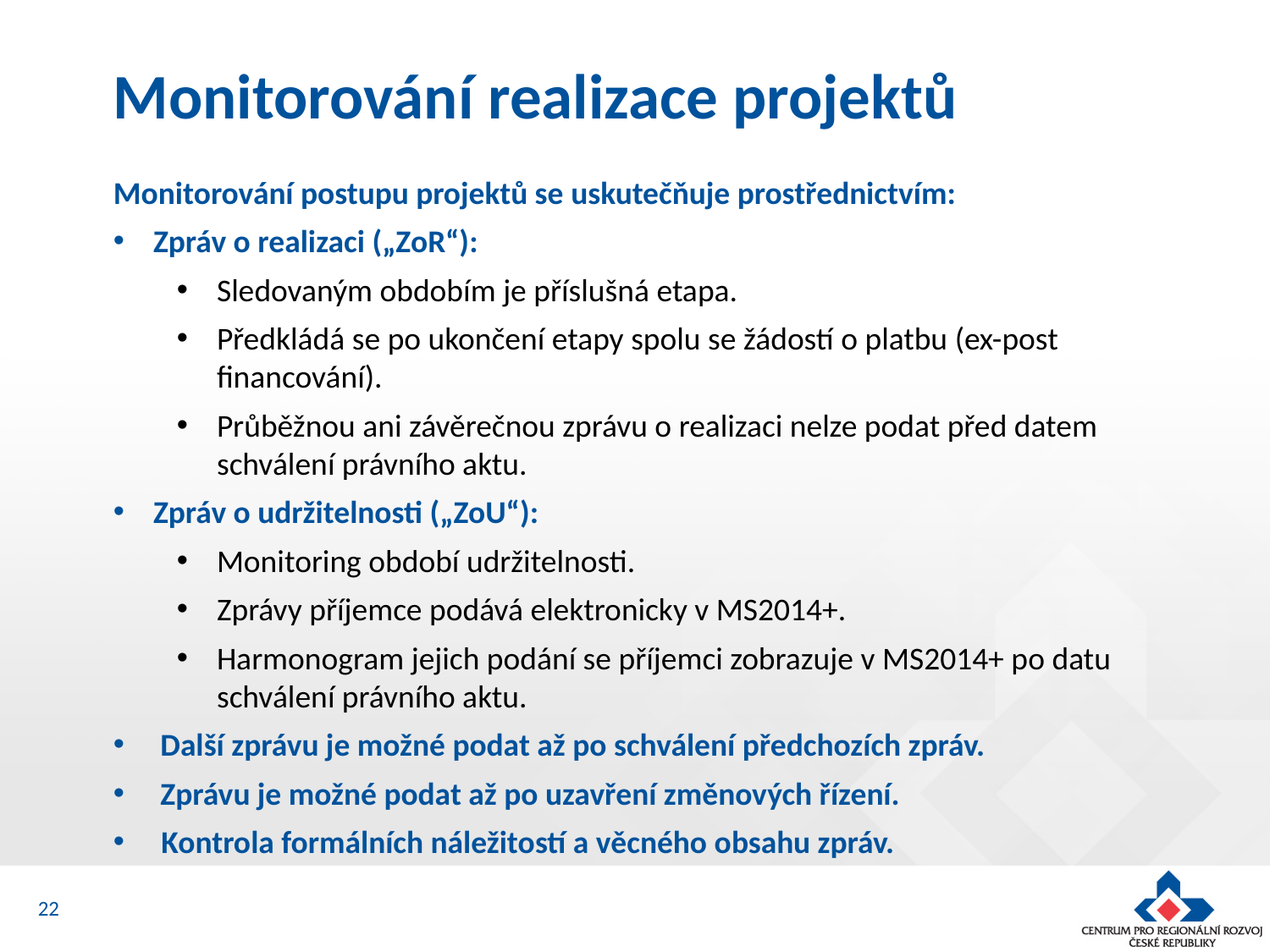

Monitorování realizace projektů
Monitorování postupu projektů se uskutečňuje prostřednictvím:
Zpráv o realizaci („ZoR“):
Sledovaným obdobím je příslušná etapa.
Předkládá se po ukončení etapy spolu se žádostí o platbu (ex-post financování).
Průběžnou ani závěrečnou zprávu o realizaci nelze podat před datem schválení právního aktu.
Zpráv o udržitelnosti („ZoU“):
Monitoring období udržitelnosti.
Zprávy příjemce podává elektronicky v MS2014+.
Harmonogram jejich podání se příjemci zobrazuje v MS2014+ po datu schválení právního aktu.
 Další zprávu je možné podat až po schválení předchozích zpráv.
 Zprávu je možné podat až po uzavření změnových řízení.
Kontrola formálních náležitostí a věcného obsahu zpráv.

22